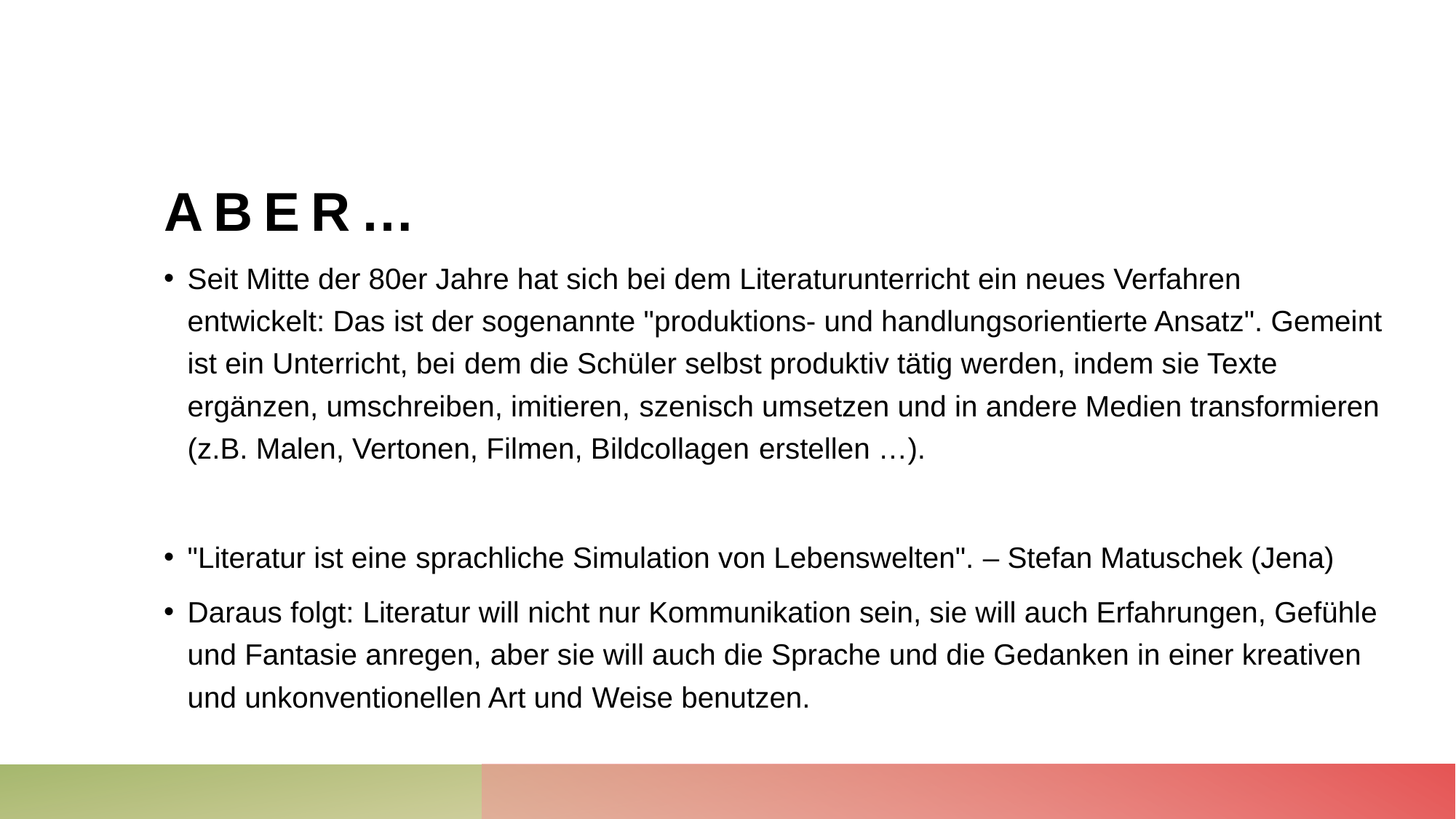

# ABER…
Seit Mitte der 80er Jahre hat sich bei dem Literaturunterricht ein neues Verfahren entwickelt: Das ist der sogenannte "produktions- und handlungsorientierte Ansatz". Gemeint ist ein Unterricht, bei dem die Schüler selbst produktiv tätig werden, indem sie Texte ergänzen, umschreiben, imitieren, szenisch umsetzen und in andere Medien transformieren (z.B. Malen, Vertonen, Filmen, Bildcollagen erstellen …).

"Literatur ist eine sprachliche Simulation von Lebenswelten". – Stefan Matuschek (Jena)
Daraus folgt: Literatur will nicht nur Kommunikation sein, sie will auch Erfahrungen, Gefühle und Fantasie anregen, aber sie will auch die Sprache und die Gedanken in einer kreativen und unkonventionellen Art und Weise benutzen.